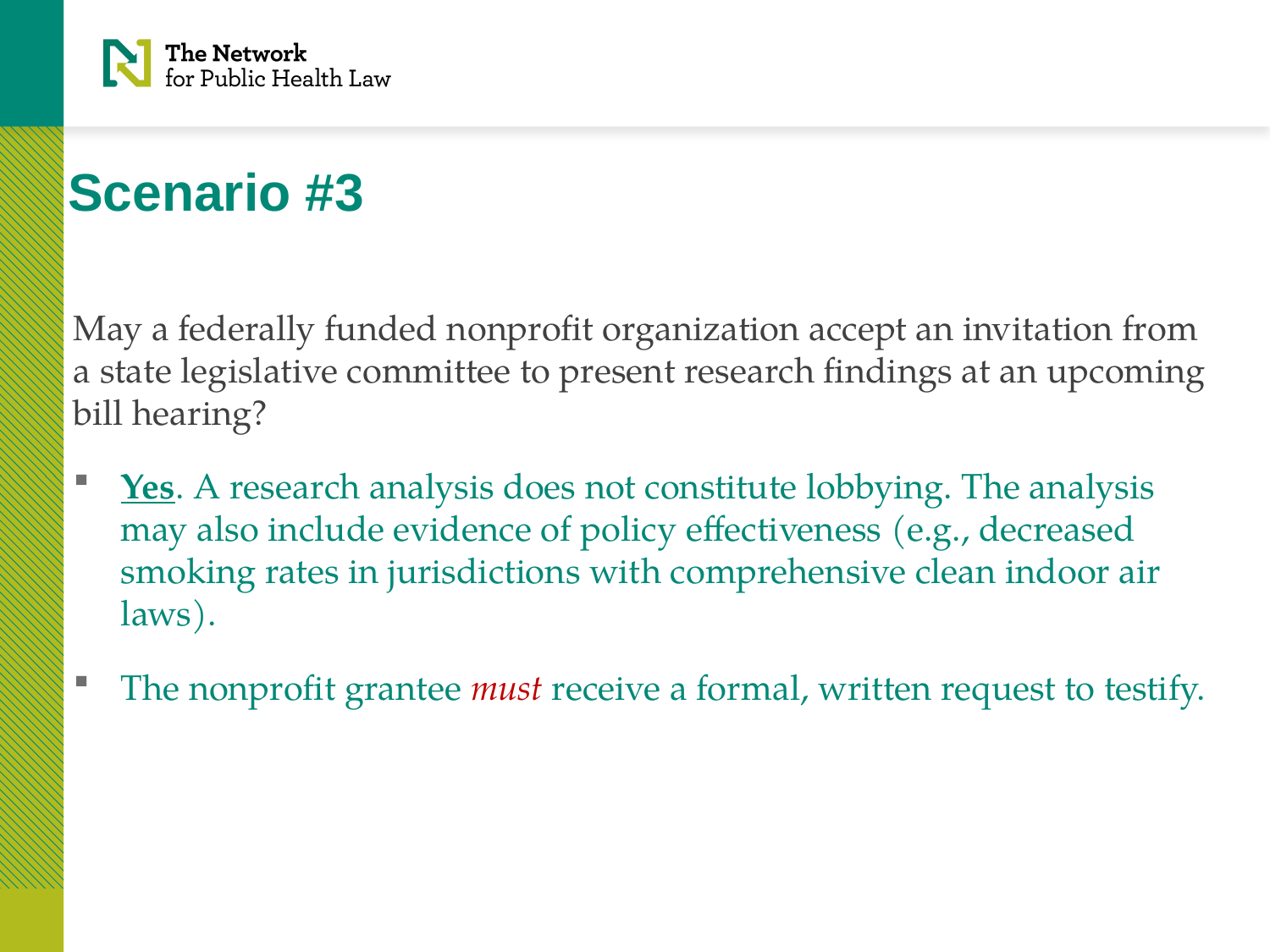

# Scenario #3
May a federally funded nonprofit organization accept an invitation from a state legislative committee to present research findings at an upcoming bill hearing?
Yes. A research analysis does not constitute lobbying. The analysis may also include evidence of policy effectiveness (e.g., decreased smoking rates in jurisdictions with comprehensive clean indoor air laws).
The nonprofit grantee must receive a formal, written request to testify.